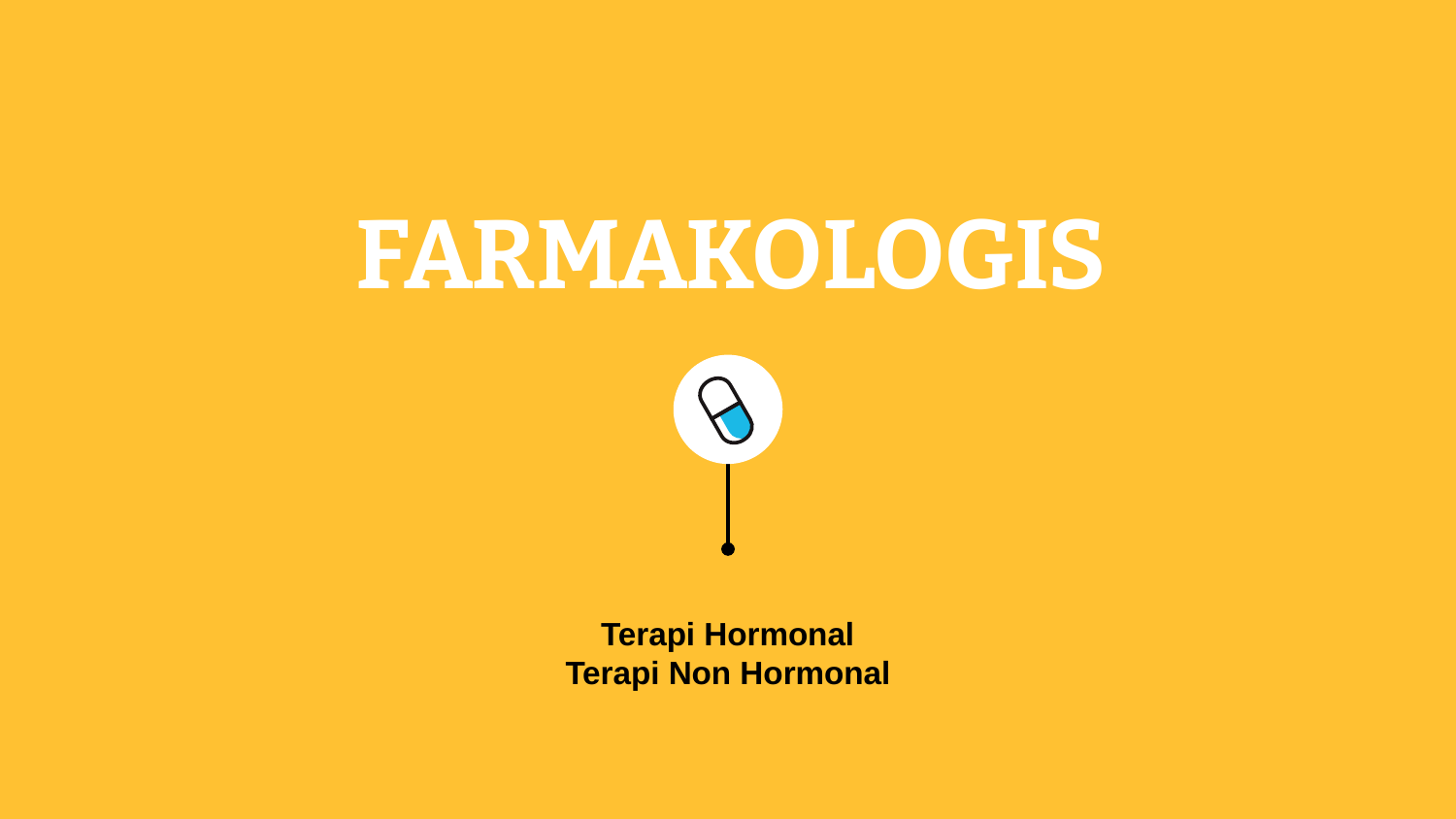

# FARMAKOLOGIS

Terapi Hormonal
Terapi Non Hormonal